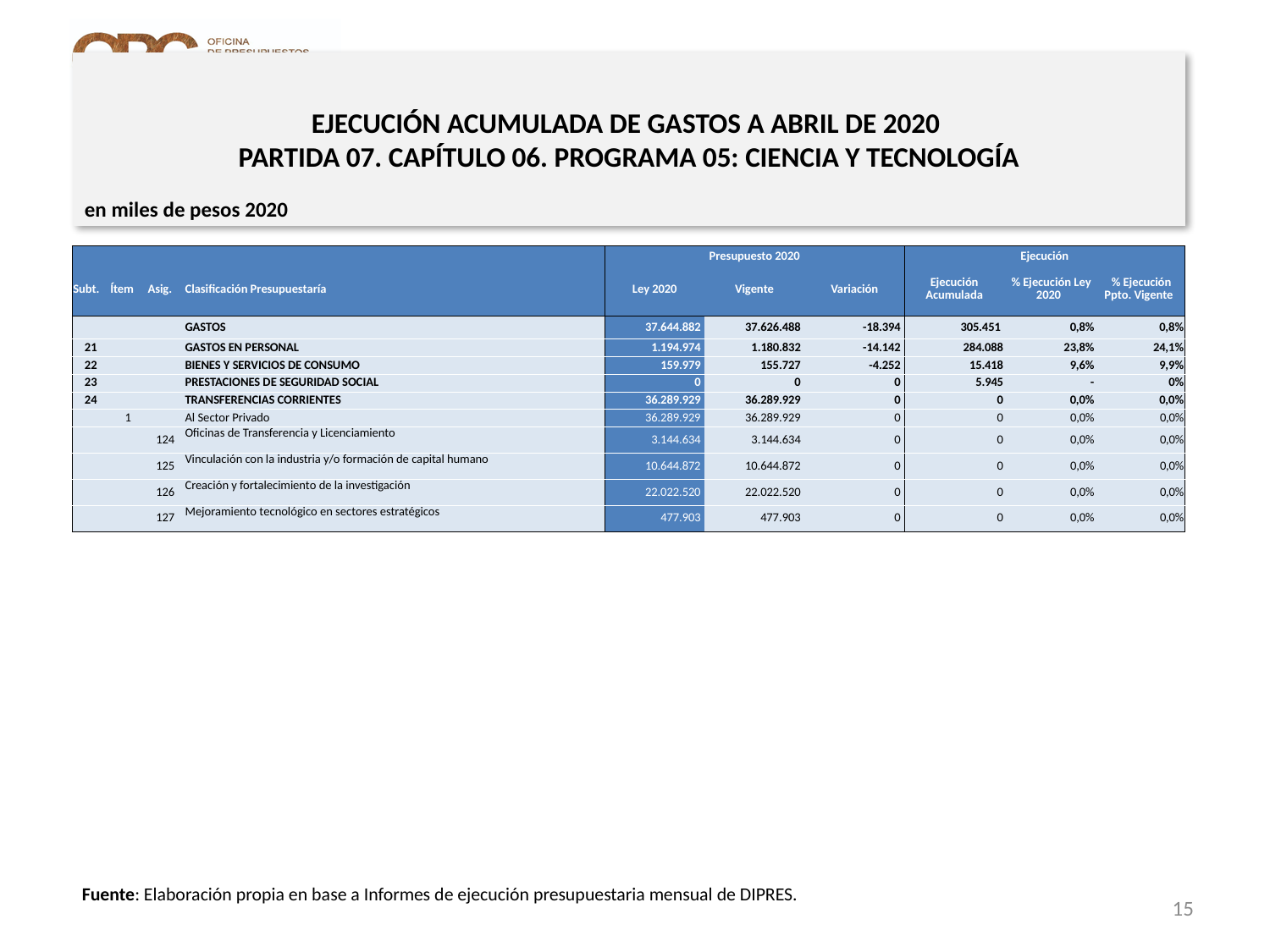

EJECUCIÓN ACUMULADA DE GASTOS A ABRIL DE 2020
PARTIDA 07. CAPÍTULO 06. PROGRAMA 05: CIENCIA Y TECNOLOGÍA
en miles de pesos 2020
|  |  |  |  | Presupuesto 2020 |  |  | Ejecución |  |  |
| --- | --- | --- | --- | --- | --- | --- | --- | --- | --- |
| Subt. | Ítem | Asig. | Clasificación Presupuestaría | Ley 2020 | Vigente | Variación | Ejecución Acumulada | % Ejecución Ley 2020 | % Ejecución Ppto. Vigente |
|  |  |  | GASTOS | 37.644.882 | 37.626.488 | -18.394 | 305.451 | 0,8% | 0,8% |
| 21 |  |  | GASTOS EN PERSONAL | 1.194.974 | 1.180.832 | -14.142 | 284.088 | 23,8% | 24,1% |
| 22 |  |  | BIENES Y SERVICIOS DE CONSUMO | 159.979 | 155.727 | -4.252 | 15.418 | 9,6% | 9,9% |
| 23 |  |  | PRESTACIONES DE SEGURIDAD SOCIAL | 0 | 0 | 0 | 5.945 | - | 0% |
| 24 |  |  | TRANSFERENCIAS CORRIENTES | 36.289.929 | 36.289.929 | 0 | 0 | 0,0% | 0,0% |
|  | 1 |  | Al Sector Privado | 36.289.929 | 36.289.929 | 0 | 0 | 0,0% | 0,0% |
|  |  | 124 | Oficinas de Transferencia y Licenciamiento | 3.144.634 | 3.144.634 | 0 | 0 | 0,0% | 0,0% |
|  |  | 125 | Vinculación con la industria y/o formación de capital humano | 10.644.872 | 10.644.872 | 0 | 0 | 0,0% | 0,0% |
|  |  | 126 | Creación y fortalecimiento de la investigación | 22.022.520 | 22.022.520 | 0 | 0 | 0,0% | 0,0% |
|  |  | 127 | Mejoramiento tecnológico en sectores estratégicos | 477.903 | 477.903 | 0 | 0 | 0,0% | 0,0% |
Fuente: Elaboración propia en base a Informes de ejecución presupuestaria mensual de DIPRES.
15